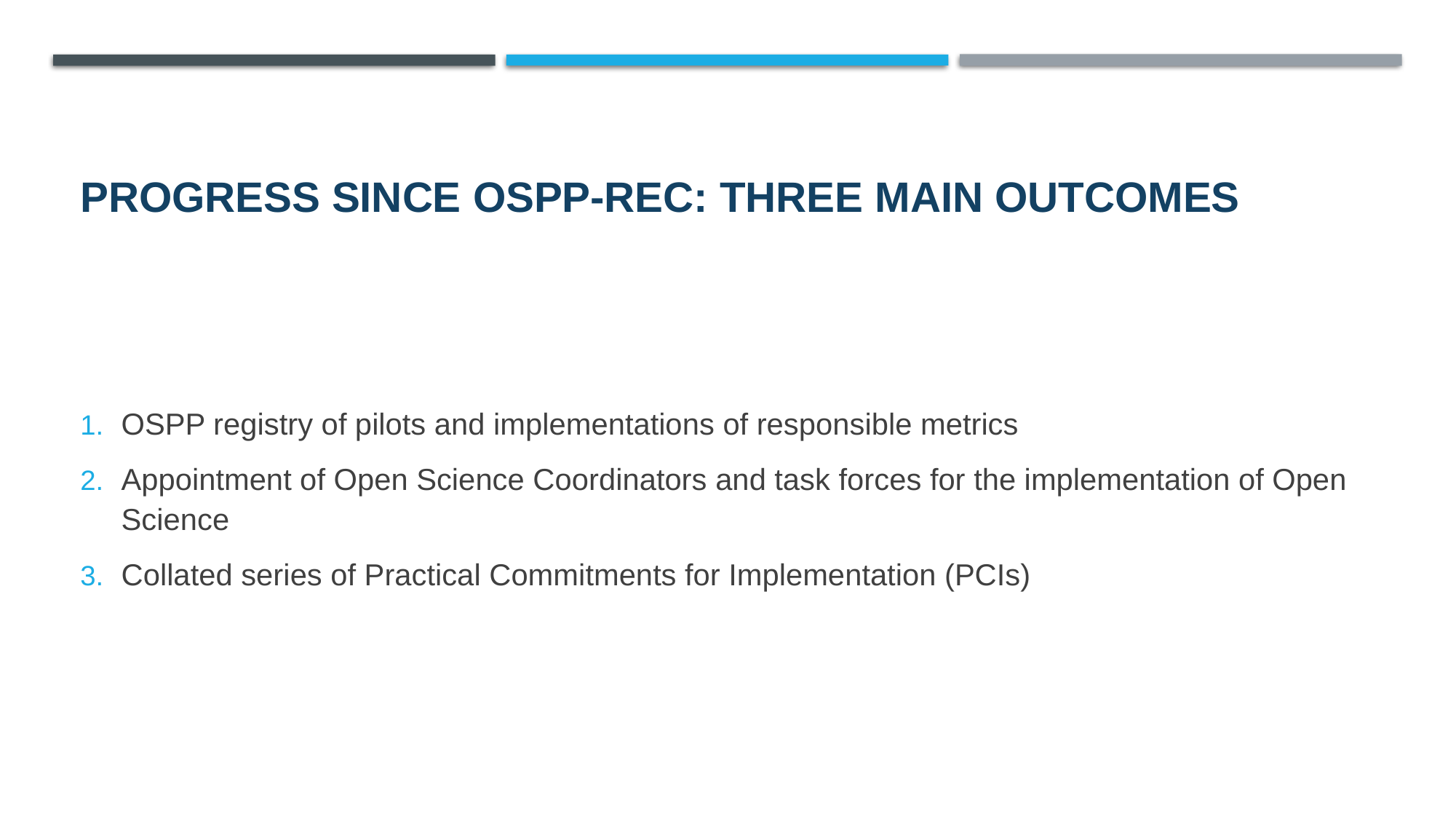

# Progress since OSPP-REC: Three main outcomes
OSPP registry of pilots and implementations of responsible metrics
Appointment of Open Science Coordinators and task forces for the implementation of Open Science
Collated series of Practical Commitments for Implementation (PCIs)